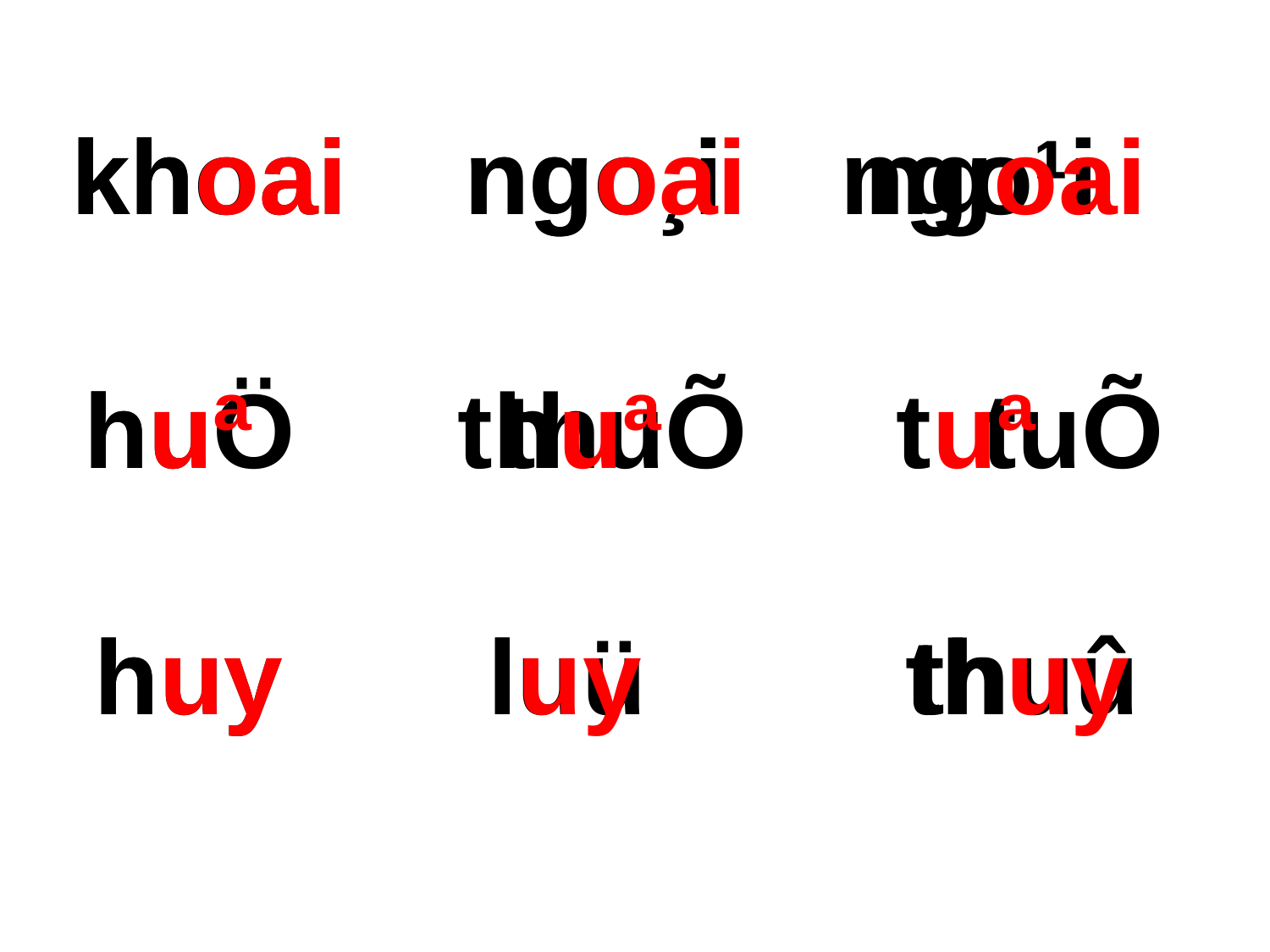

khoai    ngo¸i    ngo¹i
  khoai    ngoai    ngoai
 huÖ       thuÕ        tuÕ
 huª       thuª        tuª
 huy       luü         thuû
 huy       luy         thuy